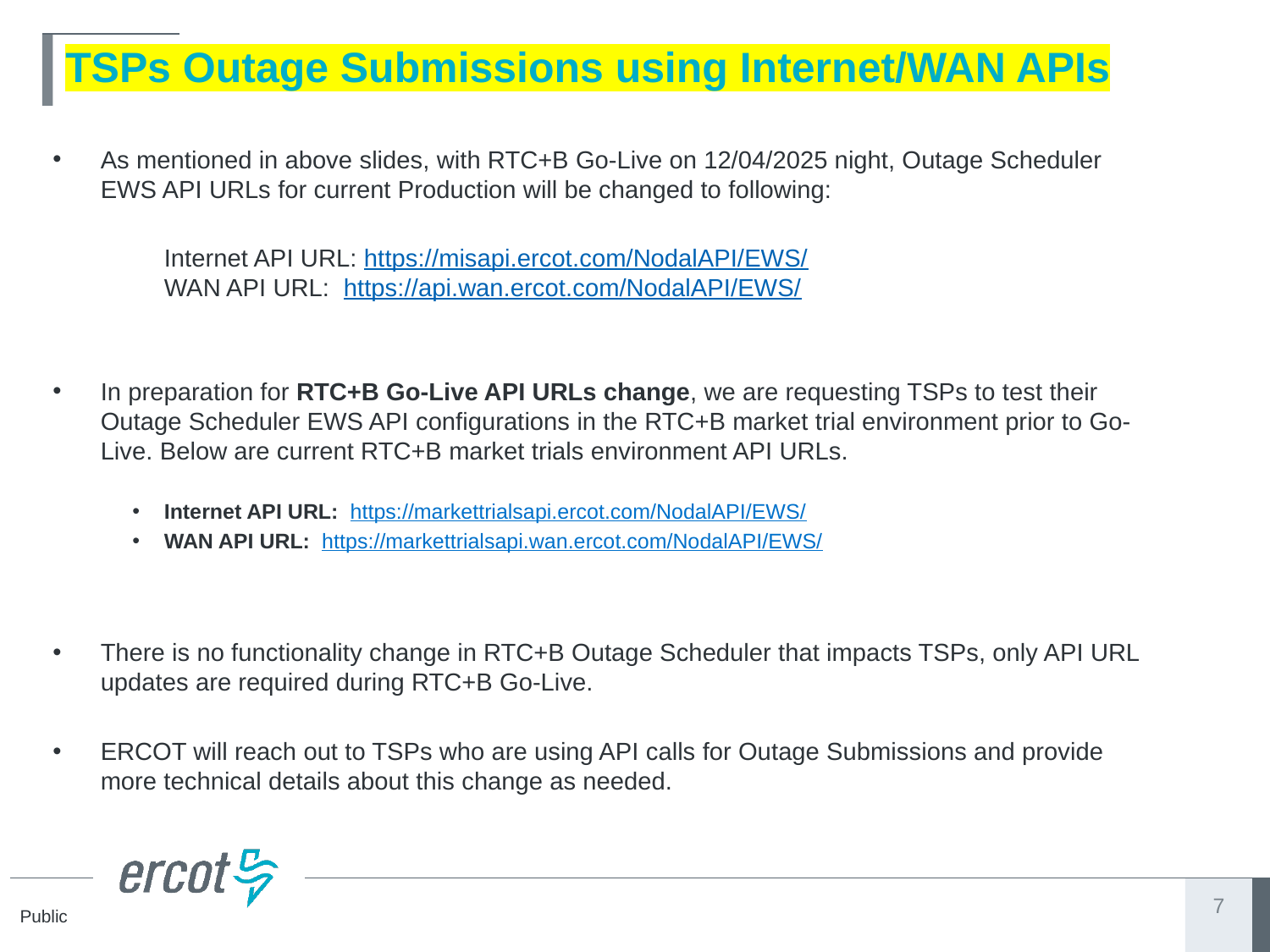

# TSPs Outage Submissions using Internet/WAN APIs
As mentioned in above slides, with RTC+B Go-Live on 12/04/2025 night, Outage Scheduler EWS API URLs for current Production will be changed to following:

Internet API URL: https://misapi.ercot.com/NodalAPI/EWS/
WAN API URL:  https://api.wan.ercot.com/NodalAPI/EWS/

In preparation for RTC+B Go-Live API URLs change, we are requesting TSPs to test their Outage Scheduler EWS API configurations in the RTC+B market trial environment prior to Go-Live. Below are current RTC+B market trials environment API URLs.

Internet API URL:  https://markettrialsapi.ercot.com/NodalAPI/EWS/
WAN API URL:  https://markettrialsapi.wan.ercot.com/NodalAPI/EWS/

There is no functionality change in RTC+B Outage Scheduler that impacts TSPs, only API URL updates are required during RTC+B Go-Live.

ERCOT will reach out to TSPs who are using API calls for Outage Submissions and provide more technical details about this change as needed.

7